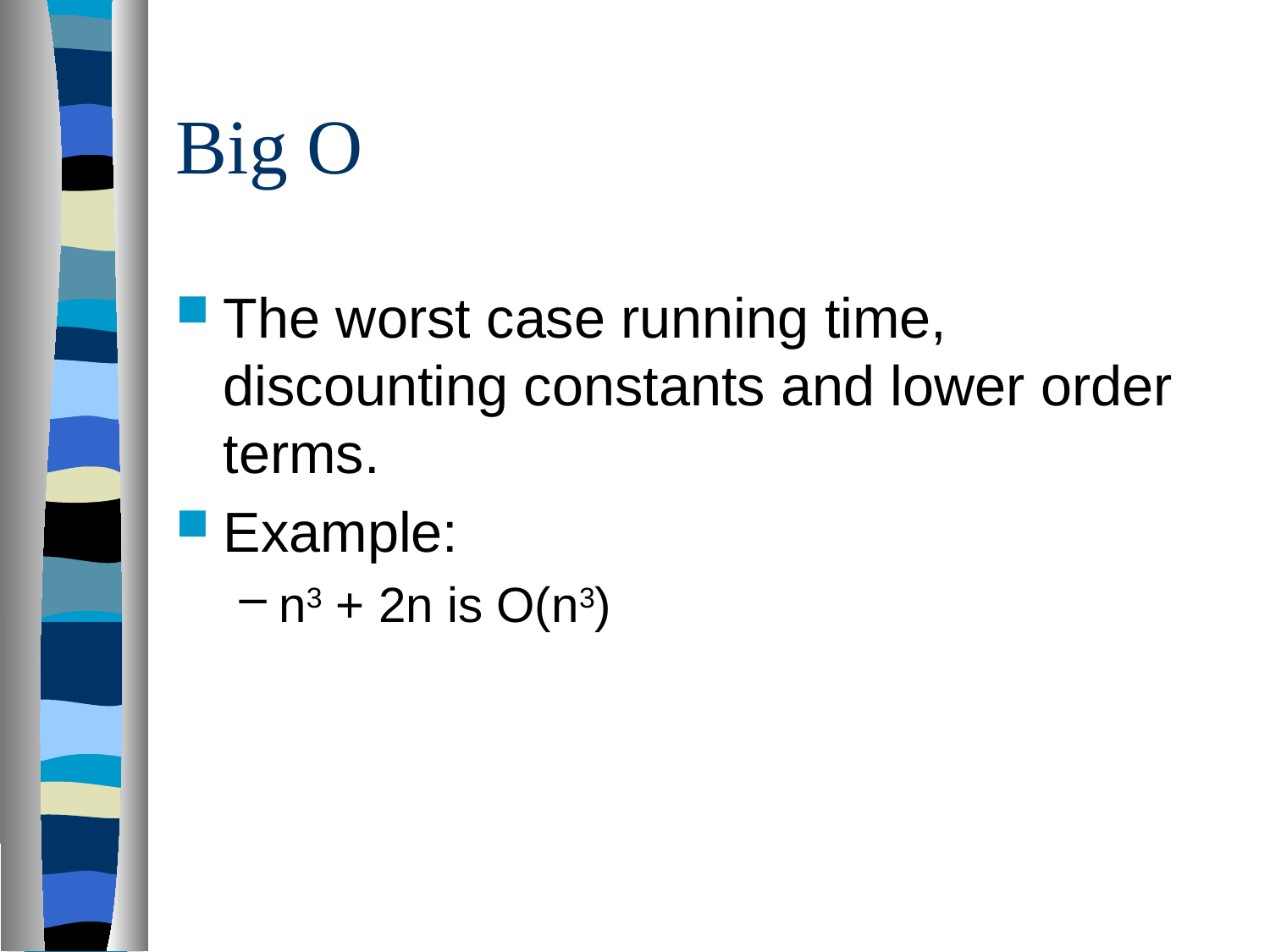

# Big O
The worst case running time, discounting constants and lower order terms.
Example:
n3 + 2n is O(n3)